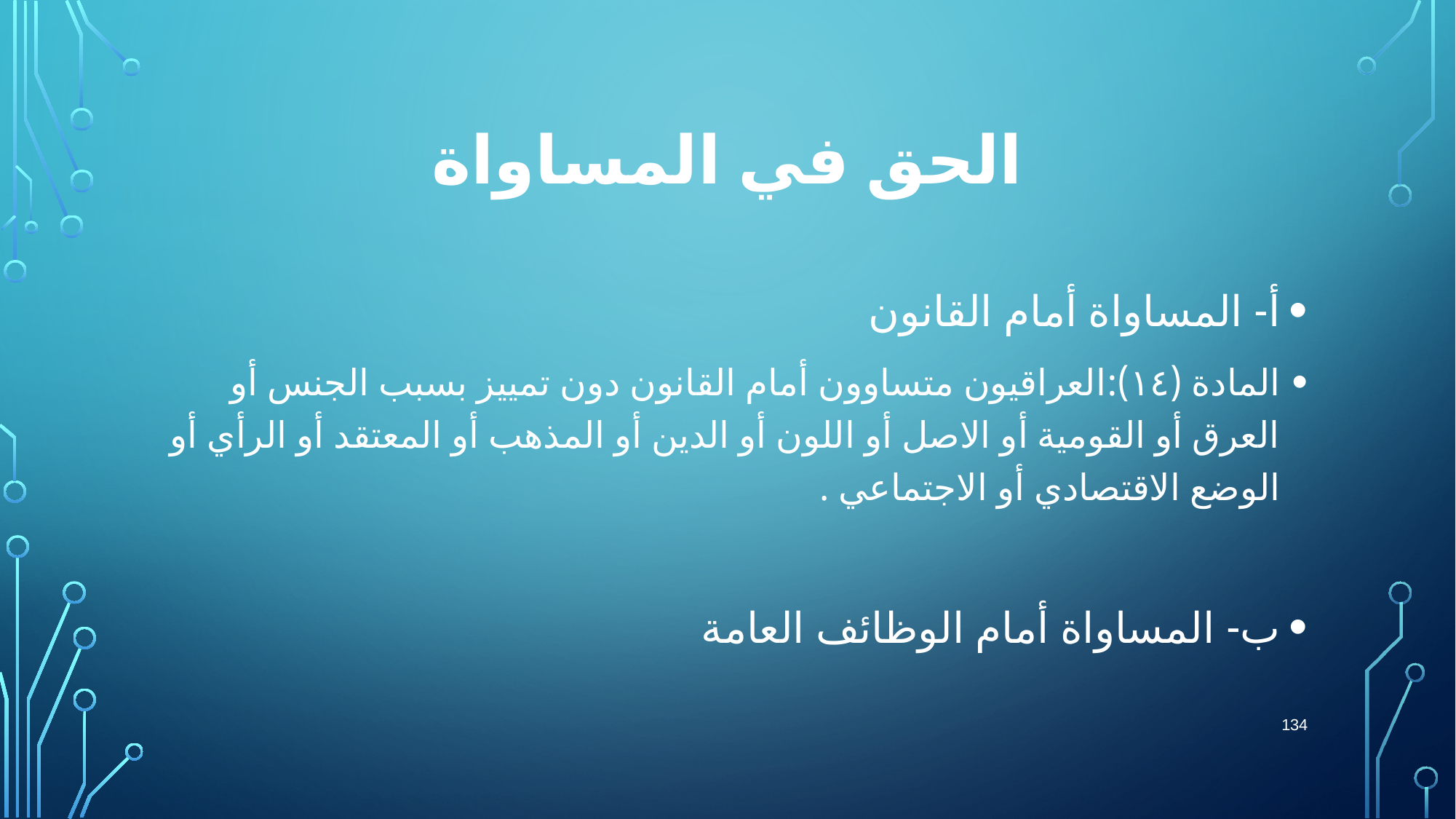

# الحق في المساواة
أ- المساواة أمام القانون
المادة (١٤):العراقيون متساوون أمام القانون دون تمييز بسبب الجنس أو العرق أو القومية أو الاصل أو اللون أو الدين أو المذهب أو المعتقد أو الرأي أو الوضع الاقتصادي أو الاجتماعي .

ب- المساواة أمام الوظائف العامة

134